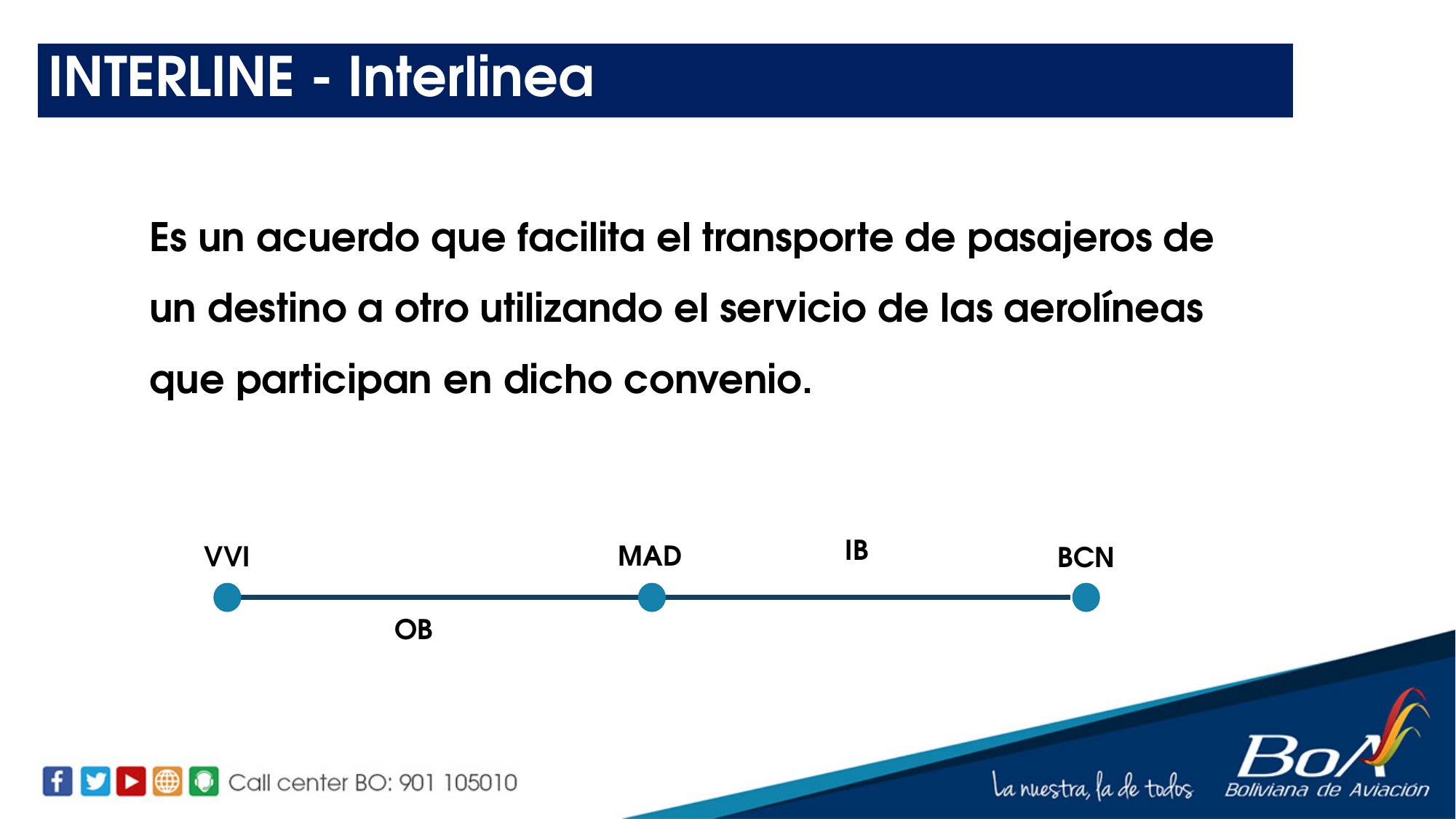

INTERLINE - Interlinea
Es un acuerdo que facilita el transporte de pasajeros de un destino a otro utilizando el servicio de las aerolíneas que participan en dicho convenio.

IB
MAD
VVI
BCN

OB